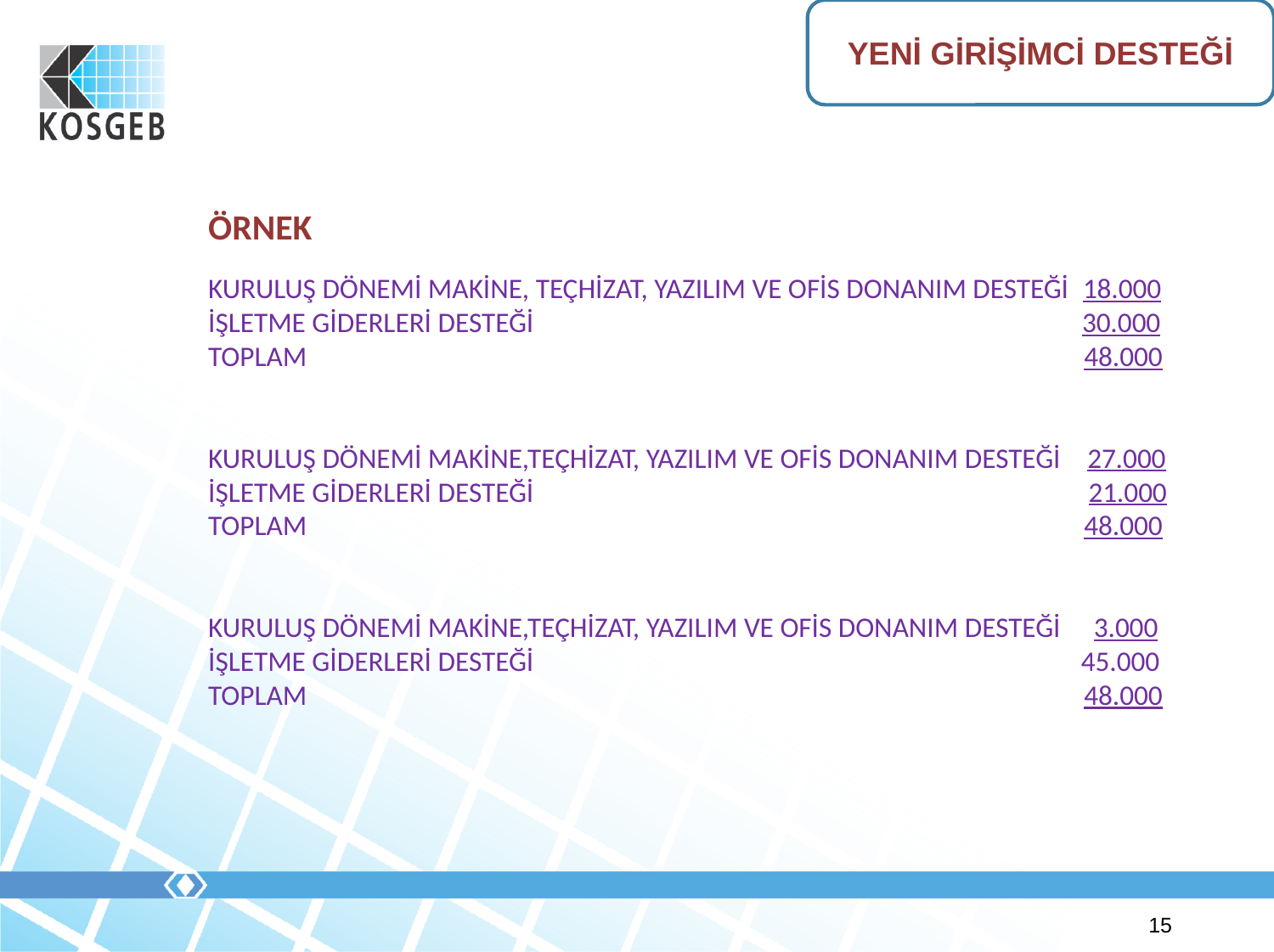

YENİ GİRİŞİMCİ DESTEĞİ
# ÖRNEK
KURULUŞ DÖNEMİ MAKİNE, TEÇHİZAT, YAZILIM VE OFİS DONANIM DESTEĞİ  18.000
İŞLETME GİDERLERİ DESTEĞİ                                                                                      30.000
TOPLAM                                                                                                                          48.000

KURULUŞ DÖNEMİ MAKİNE,TEÇHİZAT, YAZILIM VE OFİS DONANIM DESTEĞİ    27.000
İŞLETME GİDERLERİ DESTEĞİ                                                                                       21.000
TOPLAM                                                                                                                          48.000

KURULUŞ DÖNEMİ MAKİNE,TEÇHİZAT, YAZILIM VE OFİS DONANIM DESTEĞİ     3.000
İŞLETME GİDERLERİ DESTEĞİ                                                                                      45.000
TOPLAM                                                                                                                          48.000

15